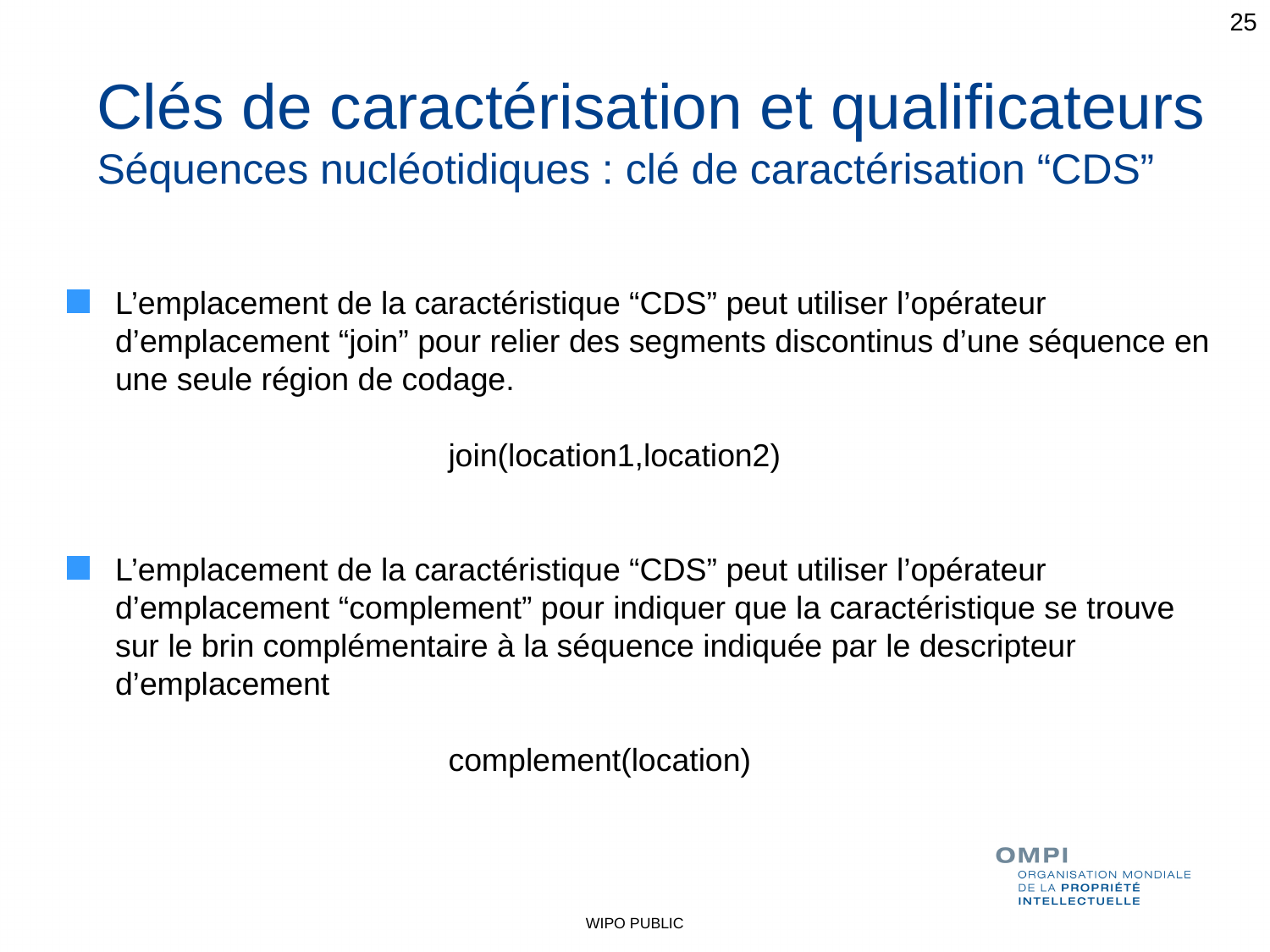

25
Clés de caractérisation et qualificateurs
Séquences nucléotidiques : clé de caractérisation “CDS”

L’emplacement de la caractéristique “CDS” peut utiliser l’opérateur d’emplacement “join” pour relier des segments discontinus d’une séquence en une seule région de codage.

			join(location1,location2)

L’emplacement de la caractéristique “CDS” peut utiliser l’opérateur d’emplacement “complement” pour indiquer que la caractéristique se trouve sur le brin complémentaire à la séquence indiquée par le descripteur d’emplacement

			complement(location)